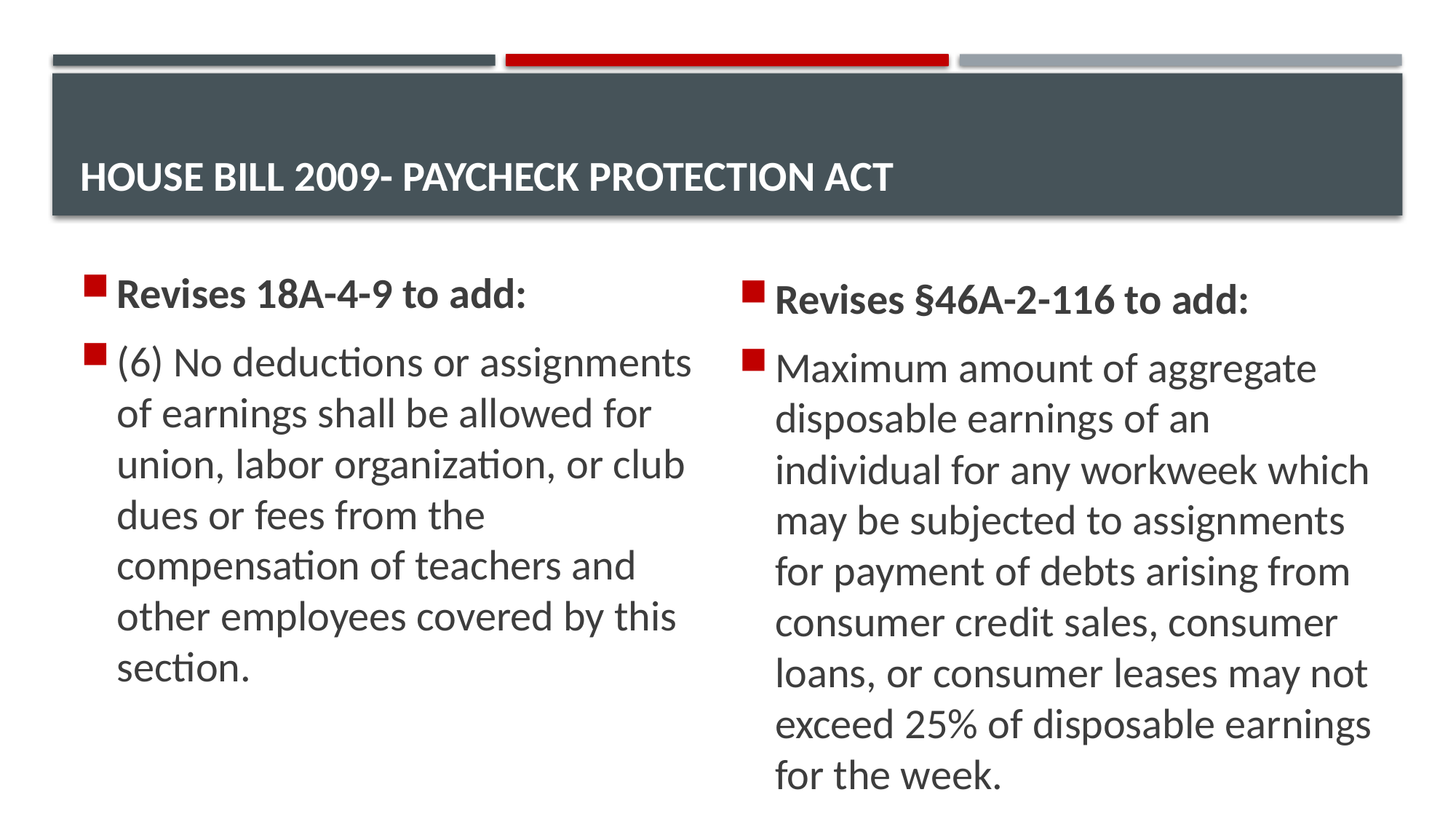

# House Bill 2009- Paycheck Protection Act
Revises 18A-4-9 to add:
(6) No deductions or assignments of earnings shall be allowed for union, labor organization, or club dues or fees from the compensation of teachers and other employees covered by this section.
Revises §46A-2-116 to add:
Maximum amount of aggregate disposable earnings of an individual for any workweek which may be subjected to assignments for payment of debts arising from consumer credit sales, consumer loans, or consumer leases may not exceed 25% of disposable earnings for the week.